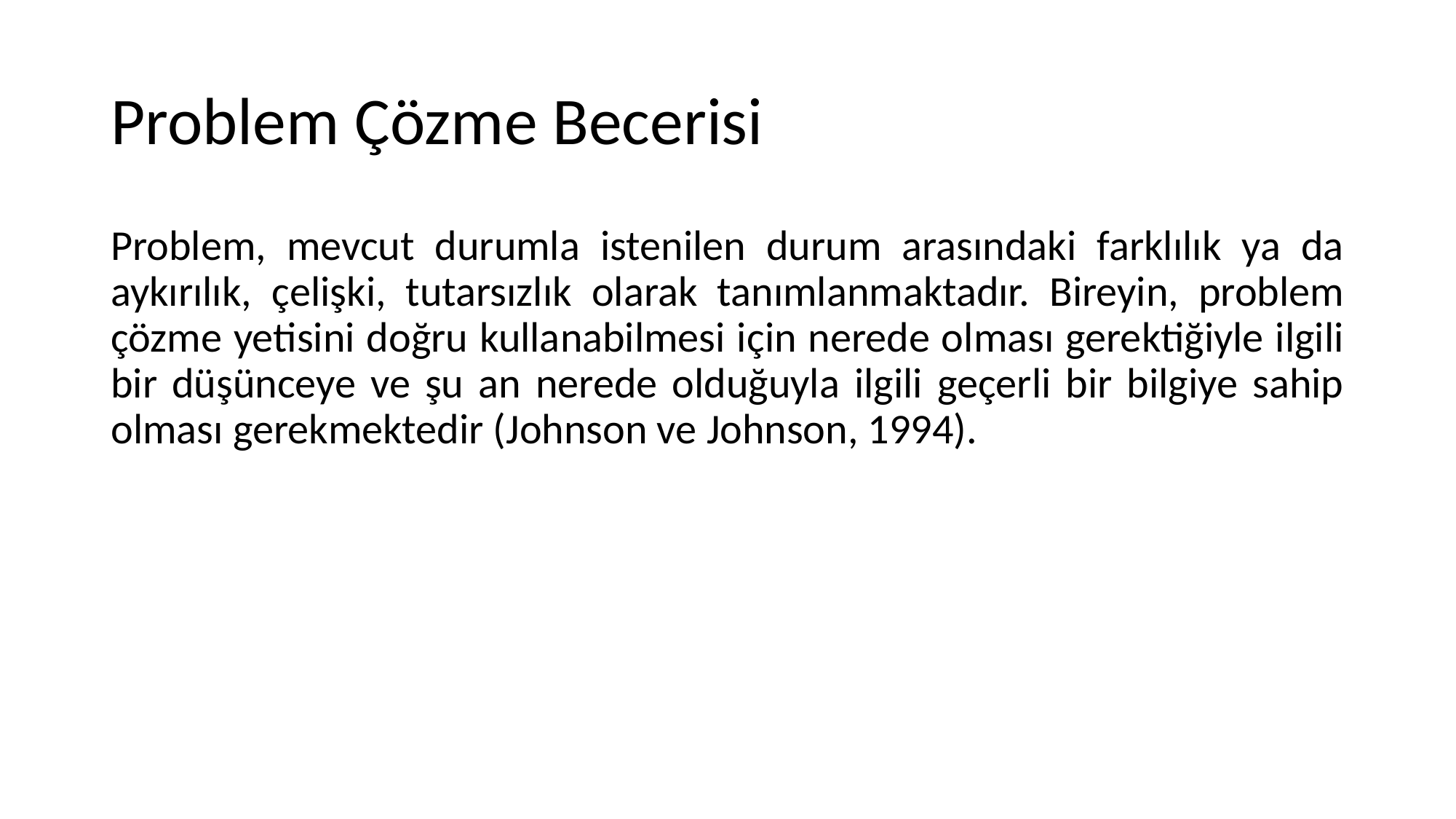

# Problem Çözme Becerisi
Problem, mevcut durumla istenilen durum arasındaki farklılık ya da aykırılık, çelişki, tutarsızlık olarak tanımlanmaktadır. Bireyin, problem çözme yetisini doğru kullanabilmesi için nerede olması gerektiğiyle ilgili bir düşünceye ve şu an nerede olduğuyla ilgili geçerli bir bilgiye sahip olması gerekmektedir (Johnson ve Johnson, 1994).